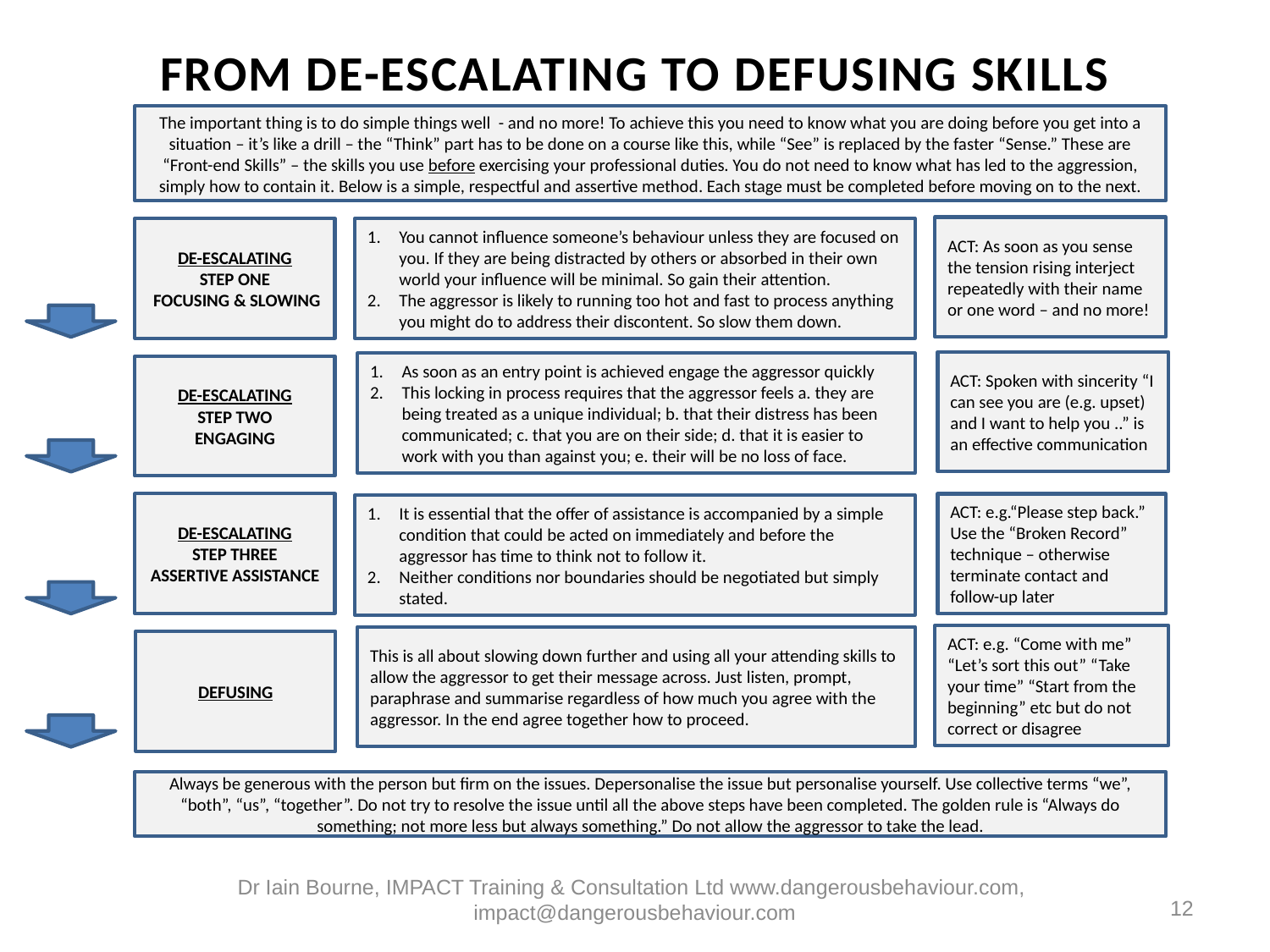

FROM DE-ESCALATING TO DEFUSING SKILLS
The important thing is to do simple things well  - and no more! To achieve this you need to know what you are doing before you get into a situation – it’s like a drill – the “Think” part has to be done on a course like this, while “See” is replaced by the faster “Sense.” These are “Front-end Skills” – the skills you use before exercising your professional duties. You do not need to know what has led to the aggression, simply how to contain it. Below is a simple, respectful and assertive method. Each stage must be completed before moving on to the next.
ACT: As soon as you sense the tension rising interject repeatedly with their name or one word – and no more!
DE-ESCALATING
STEP ONE
 FOCUSING & SLOWING
You cannot influence someone’s behaviour unless they are focused on you. If they are being distracted by others or absorbed in their own world your influence will be minimal. So gain their attention.
The aggressor is likely to running too hot and fast to process anything you might do to address their discontent. So slow them down.

ACT: Spoken with sincerity “I can see you are (e.g. upset) and I want to help you ..” is an effective communication
As soon as an entry point is achieved engage the aggressor quickly
This locking in process requires that the aggressor feels a. they are being treated as a unique individual; b. that their distress has been communicated; c. that you are on their side; d. that it is easier to work with you than against you; e. their will be no loss of face.
DE-ESCALATING
STEP TWO
ENGAGING

DE-ESCALATING
STEP THREE
ASSERTIVE ASSISTANCE
ACT: e.g.“Please step back.” Use the “Broken Record” technique – otherwise terminate contact and follow-up later
It is essential that the offer of assistance is accompanied by a simple condition that could be acted on immediately and before the aggressor has time to think not to follow it.
Neither conditions nor boundaries should be negotiated but simply stated.

ACT: e.g. “Come with me” “Let’s sort this out” “Take your time” “Start from the beginning” etc but do not correct or disagree
This is all about slowing down further and using all your attending skills to allow the aggressor to get their message across. Just listen, prompt, paraphrase and summarise regardless of how much you agree with the aggressor. In the end agree together how to proceed.
DEFUSING

Always be generous with the person but firm on the issues. Depersonalise the issue but personalise yourself. Use collective terms “we”, “both”, “us”, “together”. Do not try to resolve the issue until all the above steps have been completed. The golden rule is “Always do something; not more less but always something.” Do not allow the aggressor to take the lead.
Dr Iain Bourne, IMPACT Training & Consultation Ltd www.dangerousbehaviour.com,  impact@dangerousbehaviour.com
12